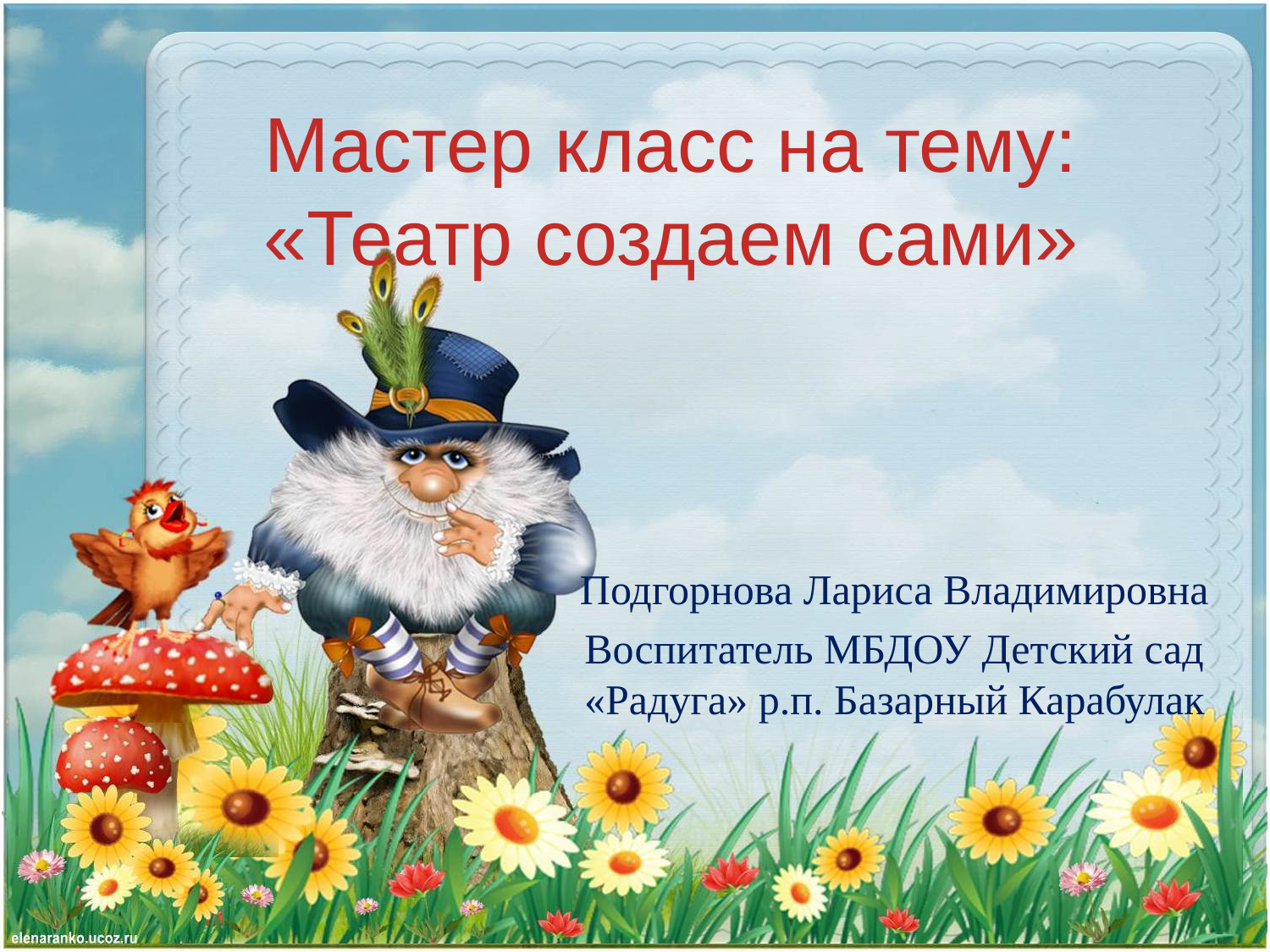

# Мастер класс на тему: «Театр создаем сами»
Подгорнова Лариса Владимировна
Воспитатель МБДОУ Детский сад «Радуга» р.п. Базарный Карабулак